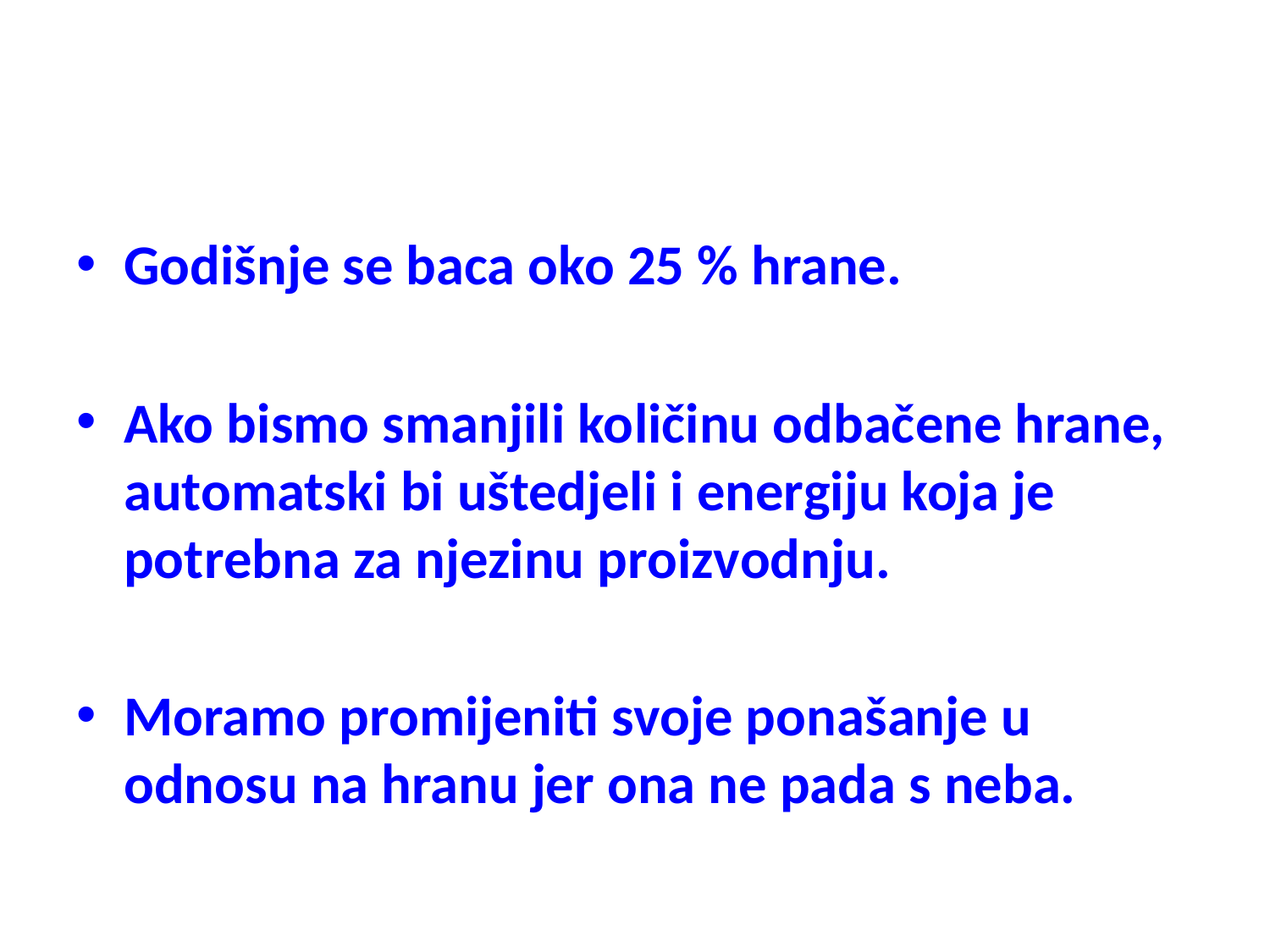

#
Godišnje se baca oko 25 % hrane.

Ako bismo smanjili količinu odbačene hrane, automatski bi uštedjeli i energiju koja je potrebna za njezinu proizvodnju.

Moramo promijeniti svoje ponašanje u odnosu na hranu jer ona ne pada s neba.